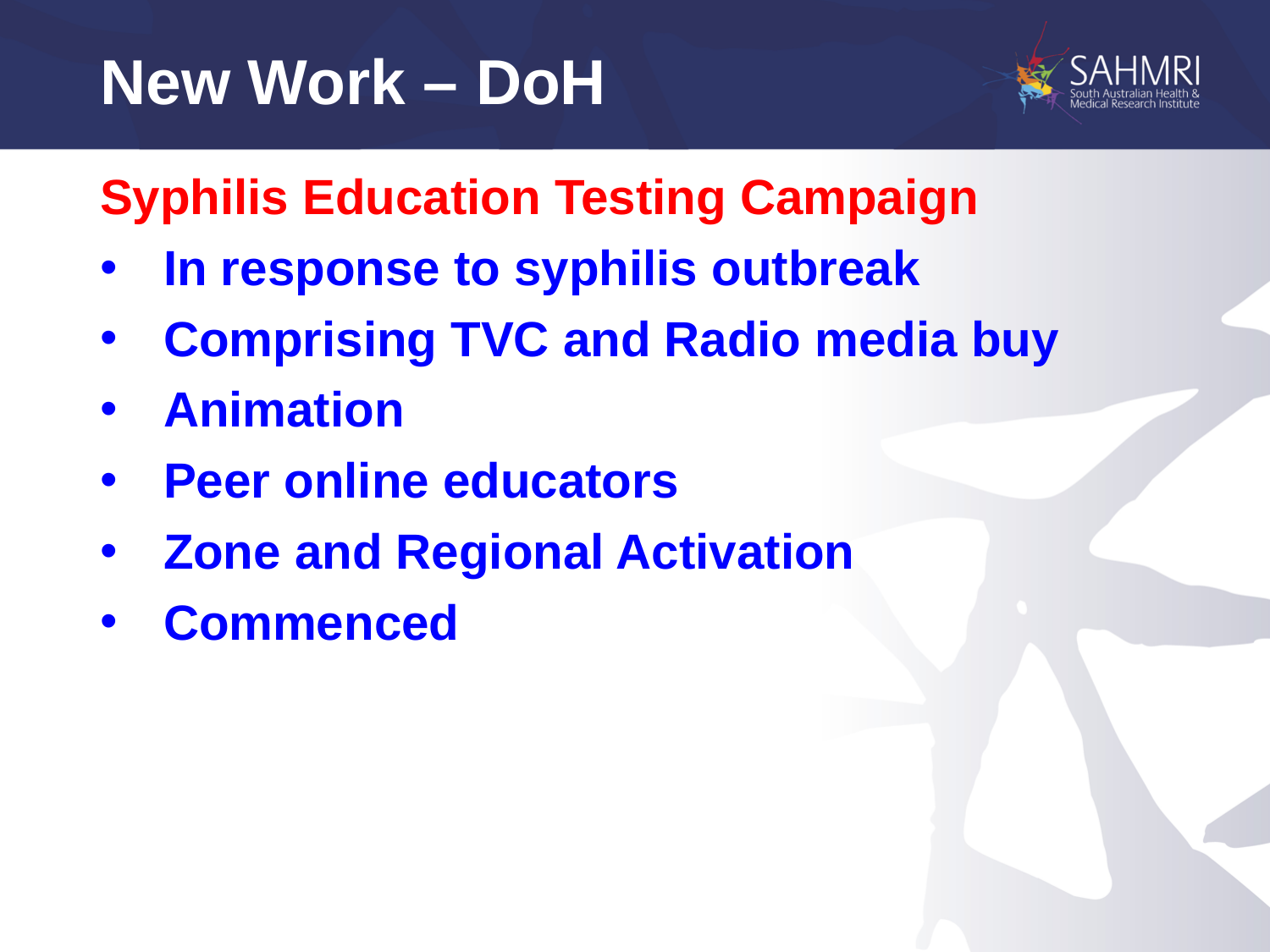

# New Work – DoH
Syphilis Education Testing Campaign
In response to syphilis outbreak
Comprising TVC and Radio media buy
Animation
Peer online educators
Zone and Regional Activation
Commenced